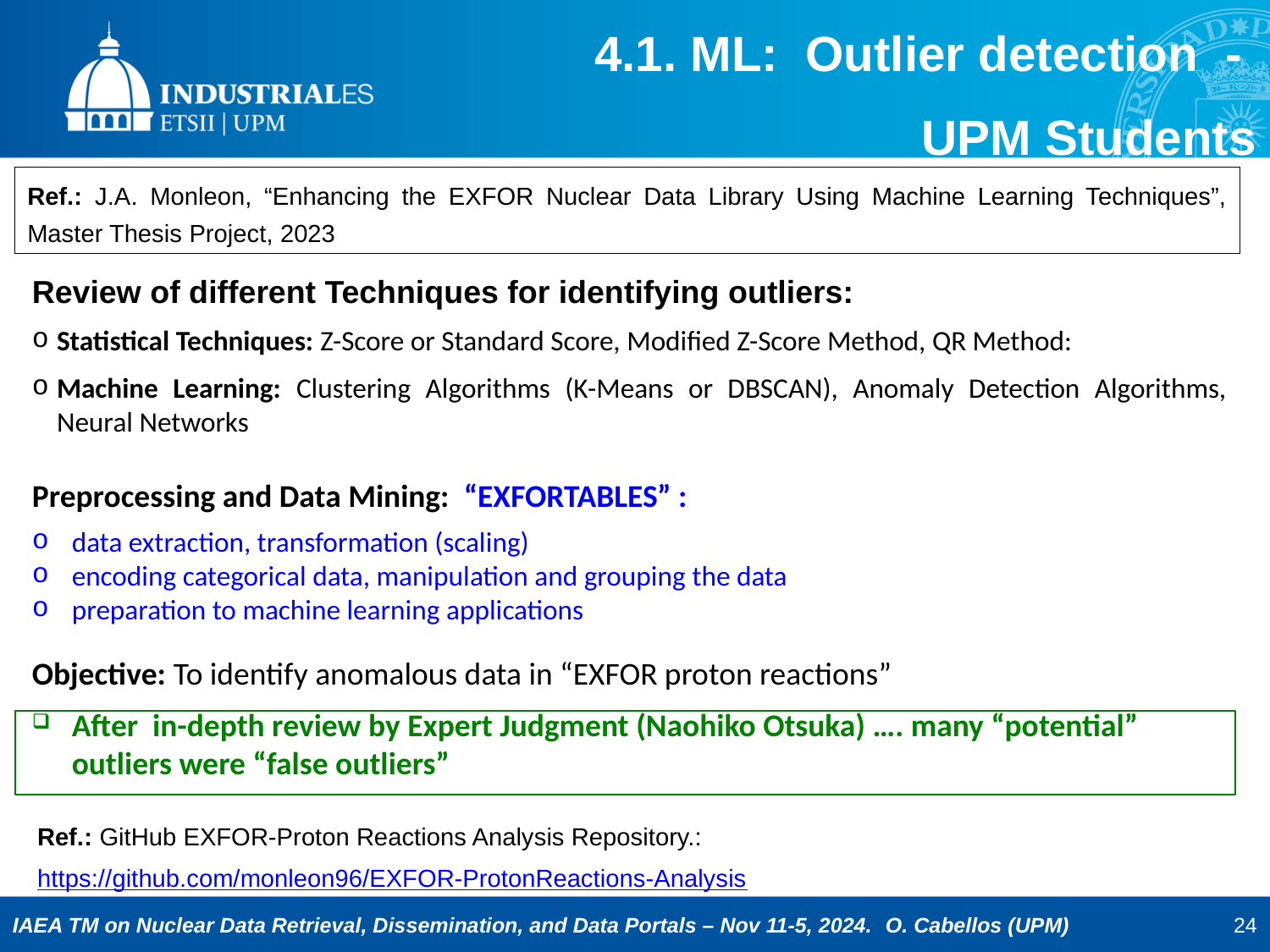

4.1. ML:  Outlier detection  -
UPM Students
Ref.: J.A. Monleon, “Enhancing the EXFOR Nuclear Data Library Using Machine Learning Techniques”, Master Thesis Project, 2023
Review of different Techniques for identifying outliers:
Statistical Techniques: Z-Score or Standard Score, Modified Z-Score Method, QR Method:
Machine Learning: Clustering Algorithms (K-Means or DBSCAN), Anomaly Detection Algorithms, Neural Networks

Preprocessing and Data Mining:  “EXFORTABLES” :
data extraction, transformation (scaling)
encoding categorical data, manipulation and grouping the data
preparation to machine learning applications

Objective: To identify anomalous data in “EXFOR proton reactions”
After  in-depth review by Expert Judgment (Naohiko Otsuka) …. many “potential” outliers were “false outliers”

Ref.: GitHub EXFOR-Proton Reactions Analysis Repository.:
https://github.com/monleon96/EXFOR-ProtonReactions-Analysis
24